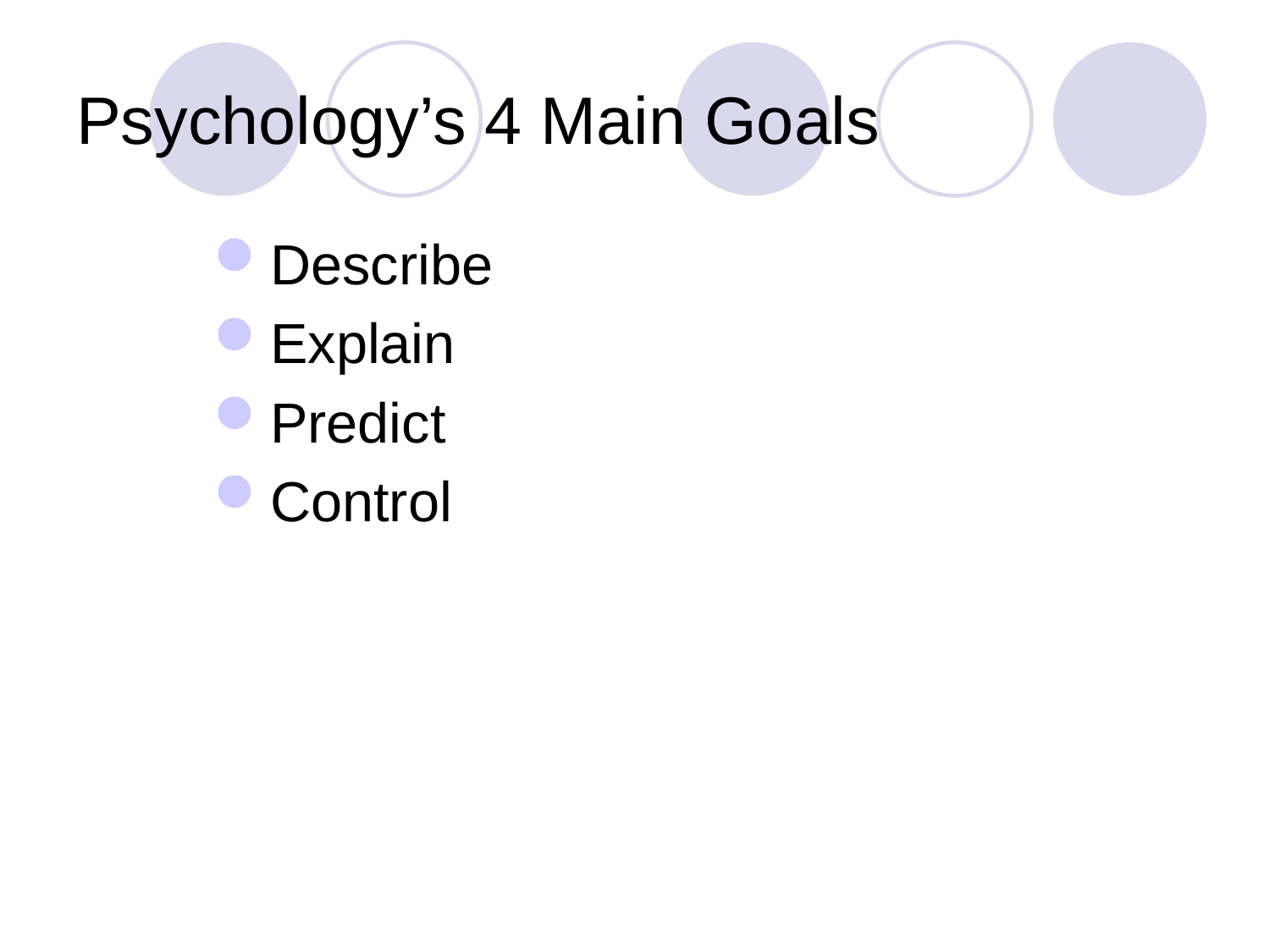

# Psychology’s 4 Main Goals
Describe
Explain
Predict
Control